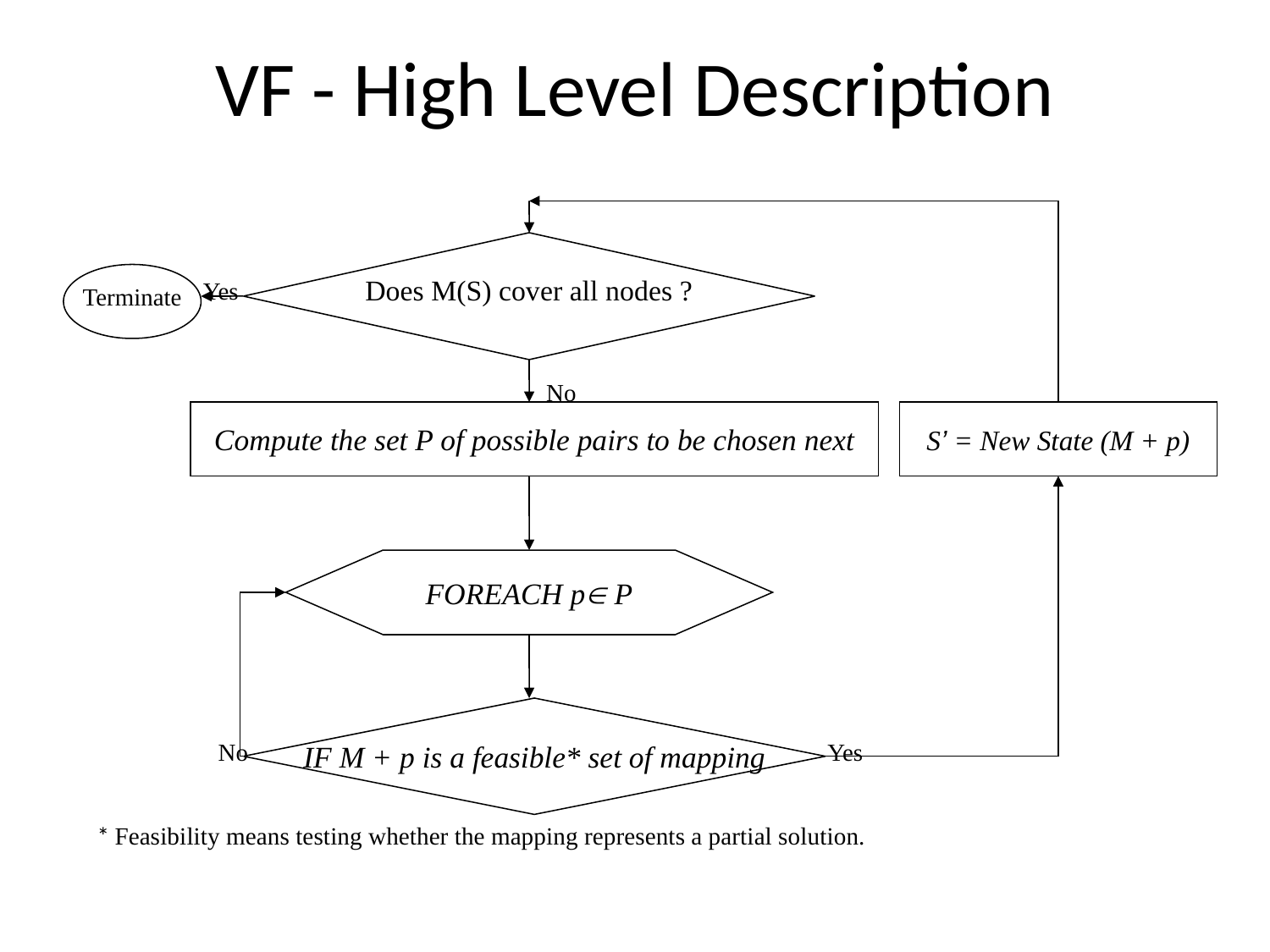

# VF - High Level Description

Does M(S) cover all nodes ?
Terminate
Yes

No
Compute the set P of possible pairs to be chosen next
S’ = New State (M + p)

FOREACH p∈ P

IF M + p is a feasible* set of mapping
No
Yes
* Feasibility means testing whether the mapping represents a partial solution.